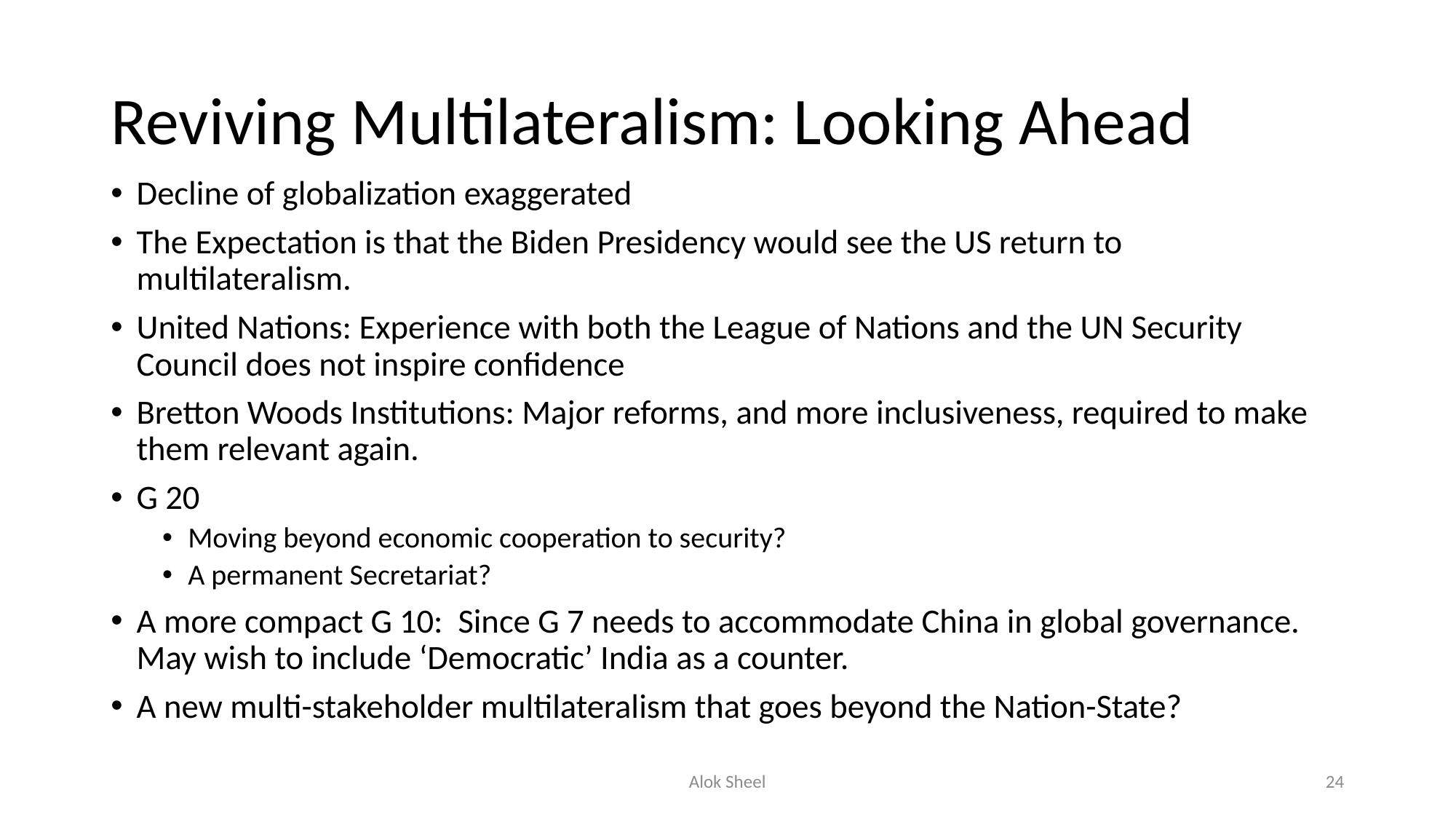

# Reviving Multilateralism: Looking Ahead
Decline of globalization exaggerated
The Expectation is that the Biden Presidency would see the US return to multilateralism.
United Nations: Experience with both the League of Nations and the UN Security Council does not inspire confidence
Bretton Woods Institutions: Major reforms, and more inclusiveness, required to make them relevant again.
G 20
Moving beyond economic cooperation to security?
A permanent Secretariat?
A more compact G 10:  Since G 7 needs to accommodate China in global governance. May wish to include ‘Democratic’ India as a counter.
A new multi-stakeholder multilateralism that goes beyond the Nation-State?

Alok Sheel
24